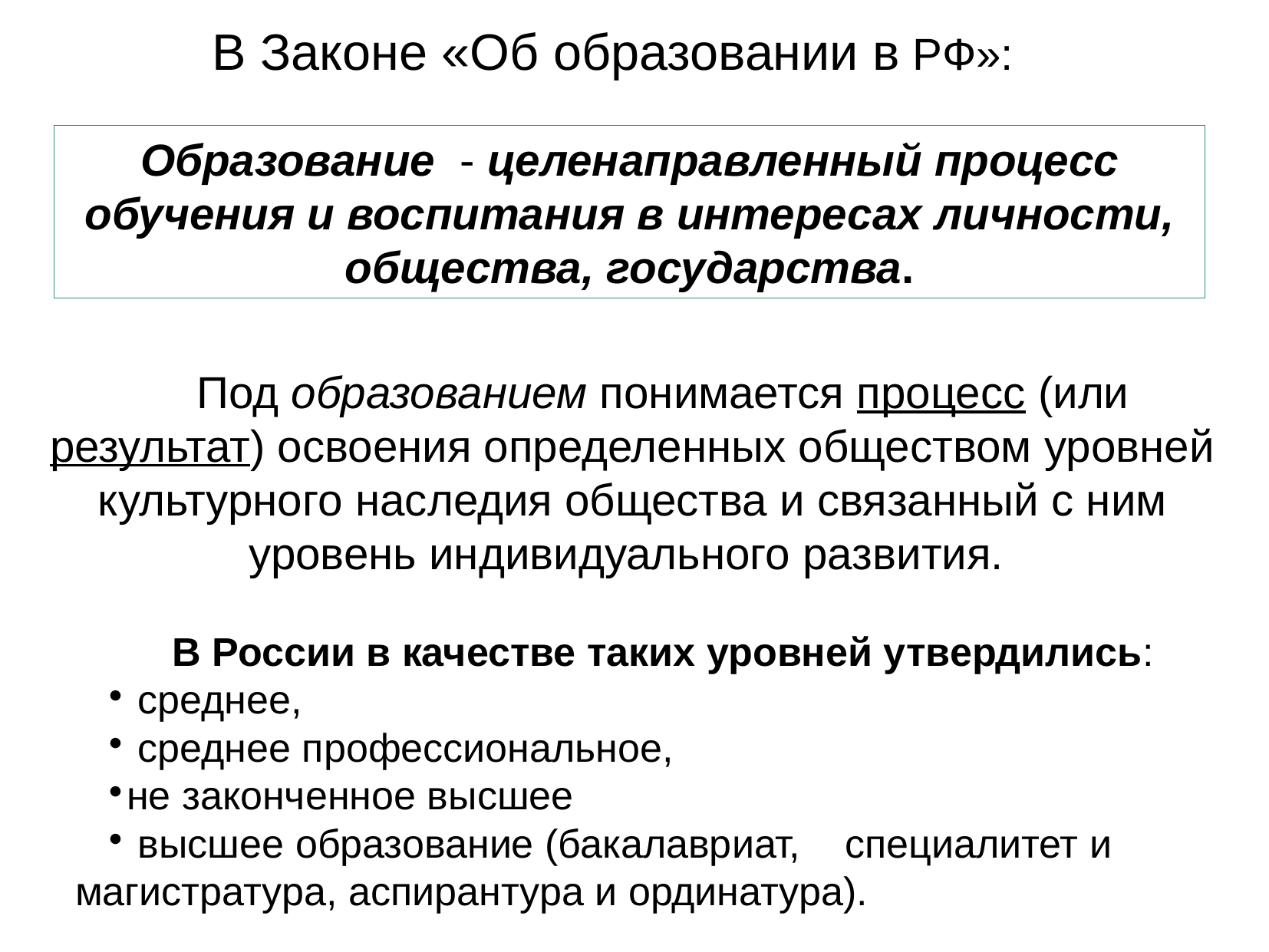

В Законе «Об образовании в РФ»:
Образование  - целенаправленный процесс обучения и воспитания в интересах личности, общества, государства.
Под образованием понимается процесс (или результат) освоения определенных обществом уровней культурного наследия общества и связанный с ним уровень индивидуального развития.

В России в качестве таких уровней утвердились:
 среднее,
 среднее профессиональное,
не законченное высшее
 высшее образование (бакалавриат,    специалитет и магистратура, аспирантура и ординатура).